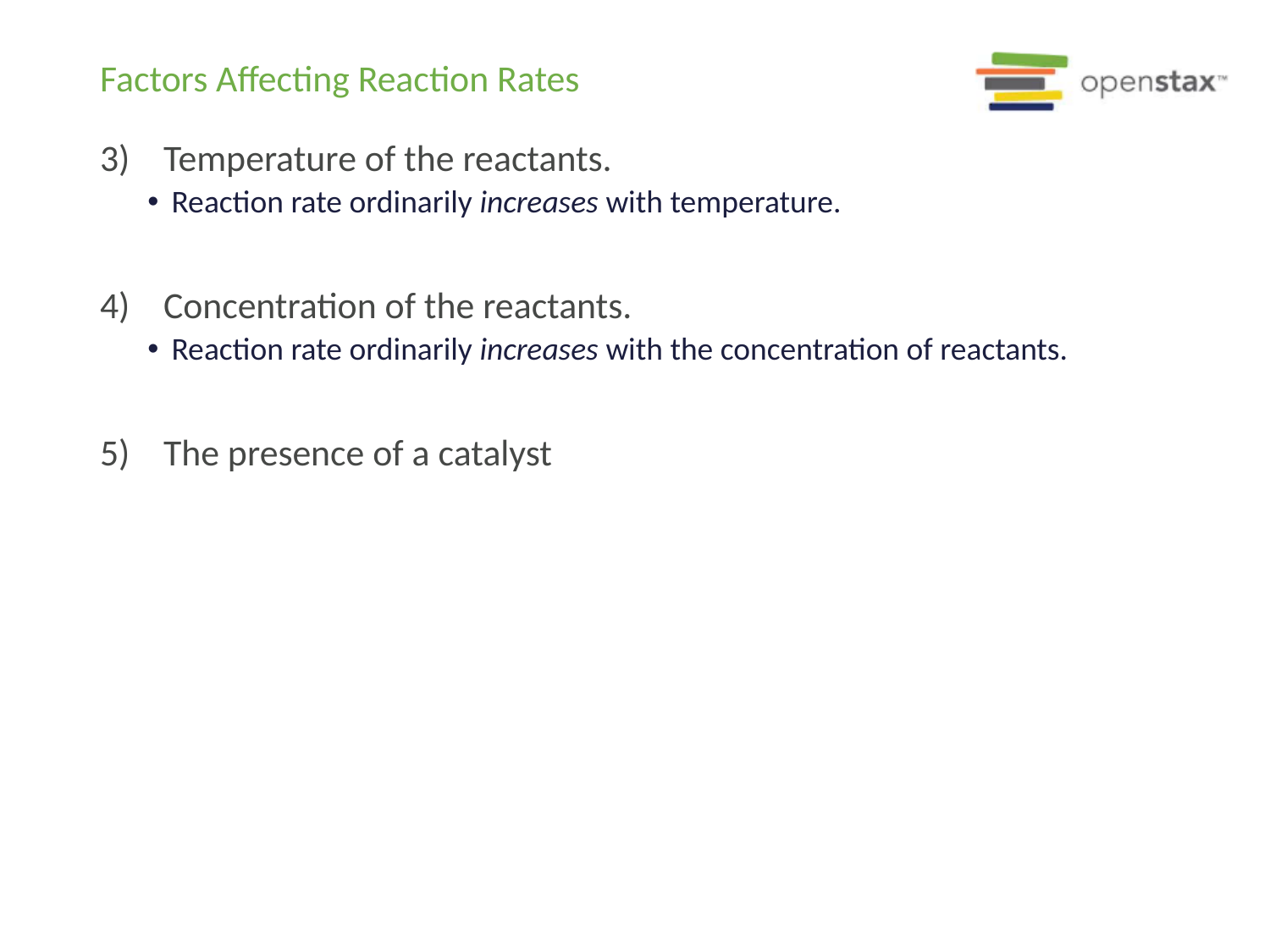

# Factors Affecting Reaction Rates
Temperature of the reactants.
Reaction rate ordinarily increases with temperature.

Concentration of the reactants.
Reaction rate ordinarily increases with the concentration of reactants.

The presence of a catalyst